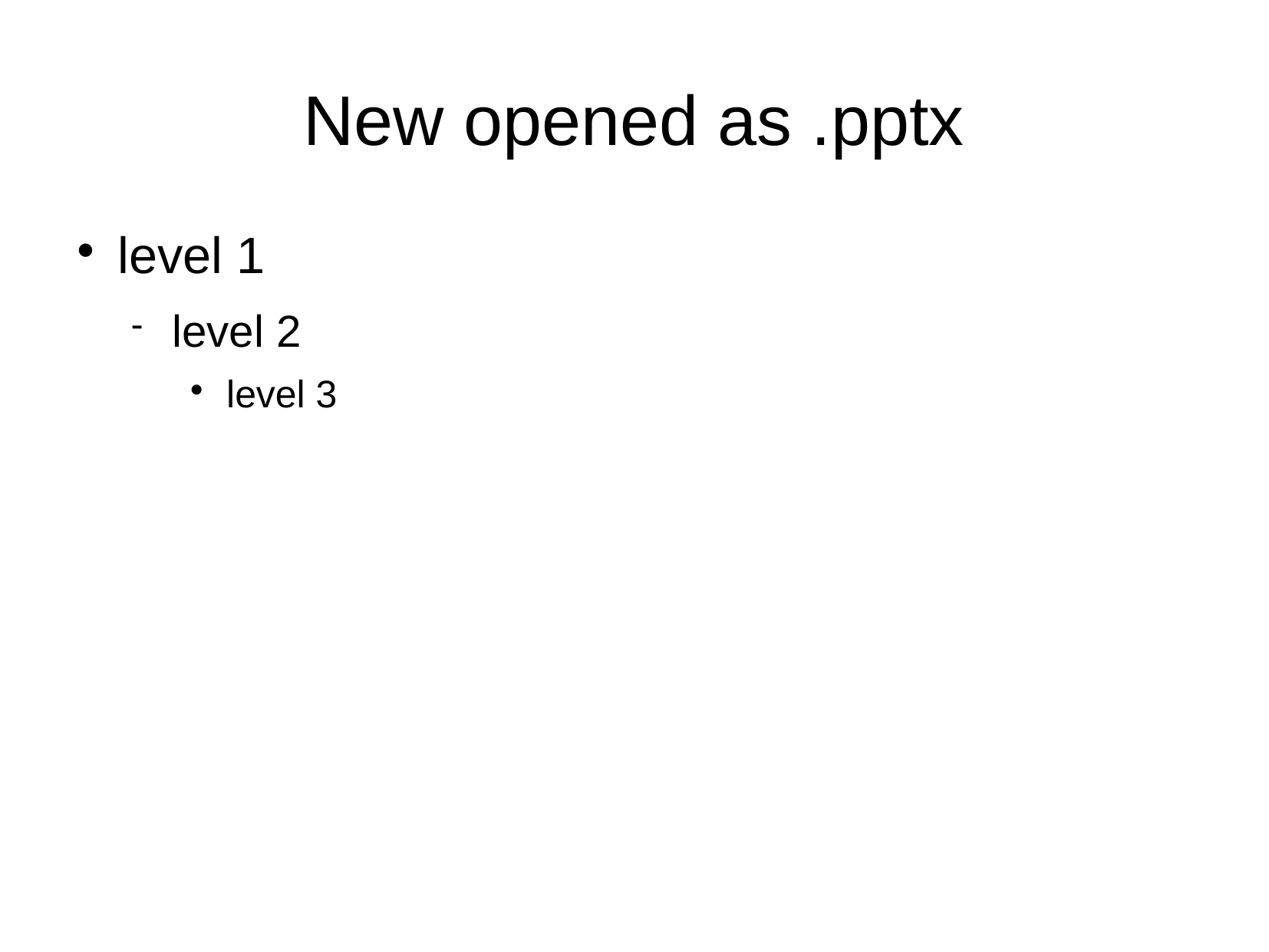

New opened as .pptx
level 1
level 2
level 3